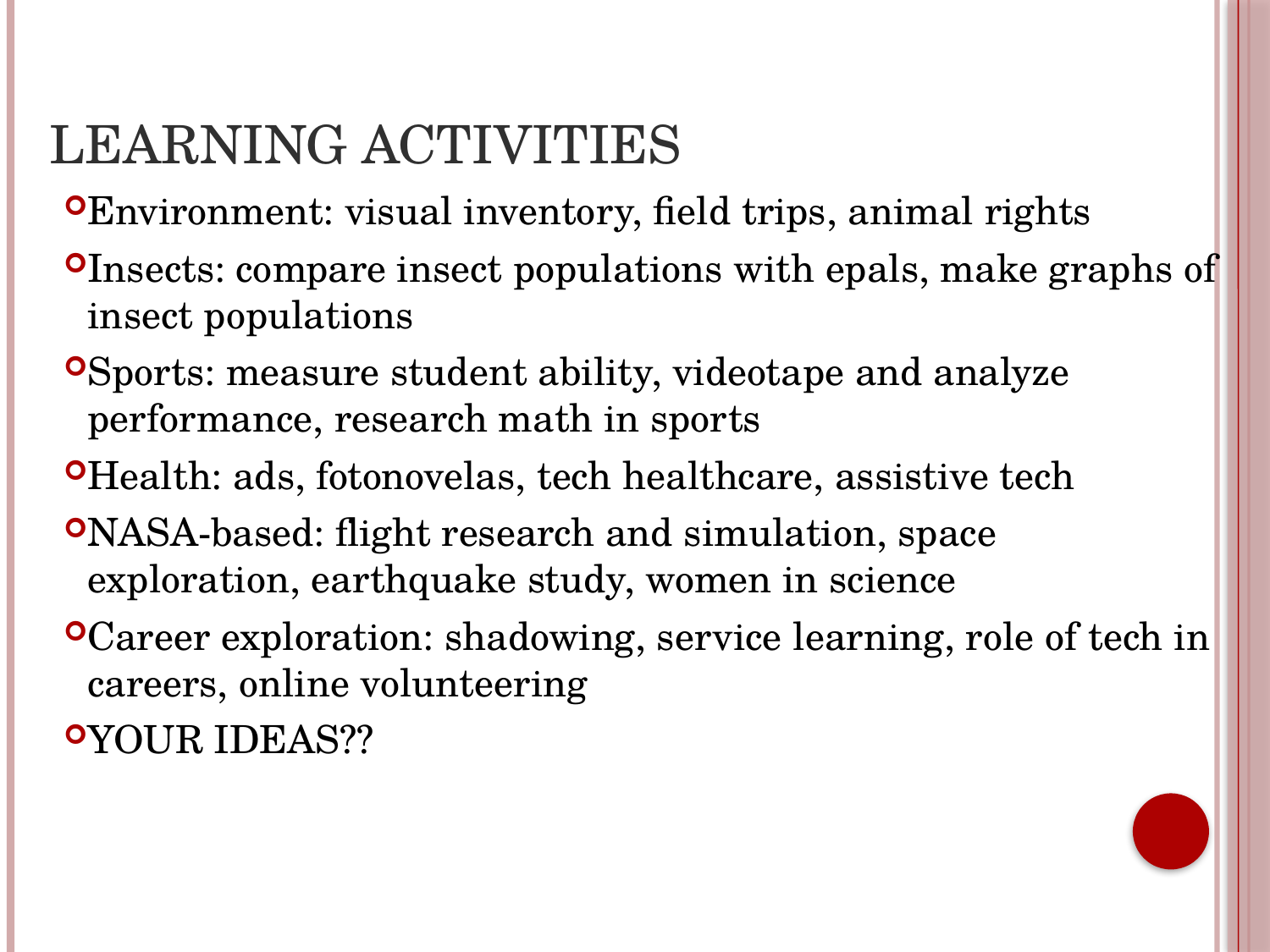

# Learning Activities
Environment: visual inventory, field trips, animal rights
Insects: compare insect populations with epals, make graphs of insect populations
Sports: measure student ability, videotape and analyze performance, research math in sports
Health: ads, fotonovelas, tech healthcare, assistive tech
NASA-based: flight research and simulation, space exploration, earthquake study, women in science
Career exploration: shadowing, service learning, role of tech in careers, online volunteering
YOUR IDEAS??